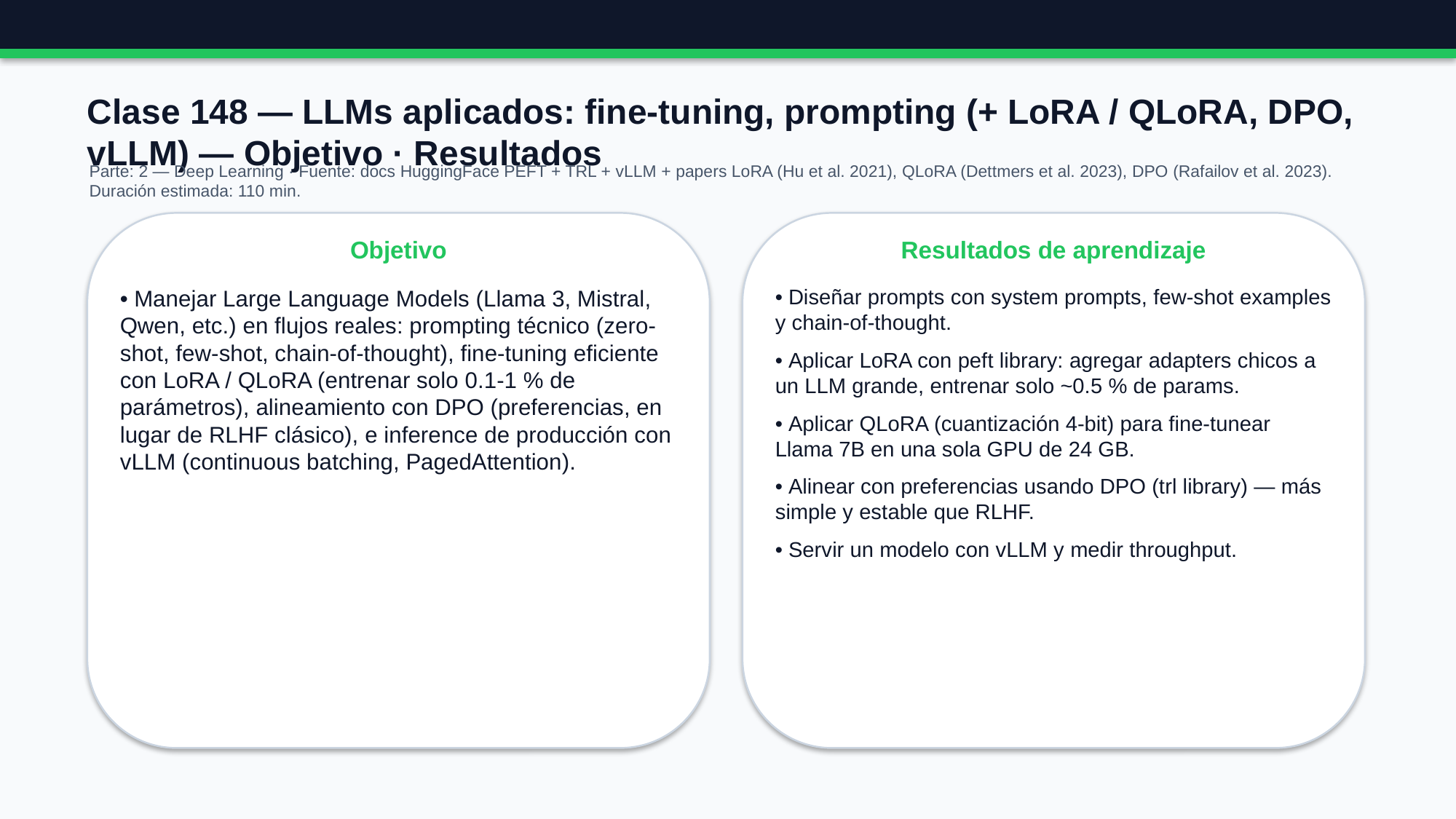

Clase 148 — LLMs aplicados: fine-tuning, prompting (+ LoRA / QLoRA, DPO, vLLM) — Objetivo · Resultados
Parte: 2 — Deep Learning · Fuente: docs HuggingFace PEFT + TRL + vLLM + papers LoRA (Hu et al. 2021), QLoRA (Dettmers et al. 2023), DPO (Rafailov et al. 2023).  Duración estimada: 110 min.

Objetivo
Resultados de aprendizaje
• Manejar Large Language Models (Llama 3, Mistral, Qwen, etc.) en flujos reales: prompting técnico (zero-shot, few-shot, chain-of-thought), fine-tuning eficiente con LoRA / QLoRA (entrenar solo 0.1-1 % de parámetros), alineamiento con DPO (preferencias, en lugar de RLHF clásico), e inference de producción con vLLM (continuous batching, PagedAttention).
• Diseñar prompts con system prompts, few-shot examples y chain-of-thought.
• Aplicar LoRA con peft library: agregar adapters chicos a un LLM grande, entrenar solo ~0.5 % de params.
• Aplicar QLoRA (cuantización 4-bit) para fine-tunear Llama 7B en una sola GPU de 24 GB.
• Alinear con preferencias usando DPO (trl library) — más simple y estable que RLHF.
• Servir un modelo con vLLM y medir throughput.